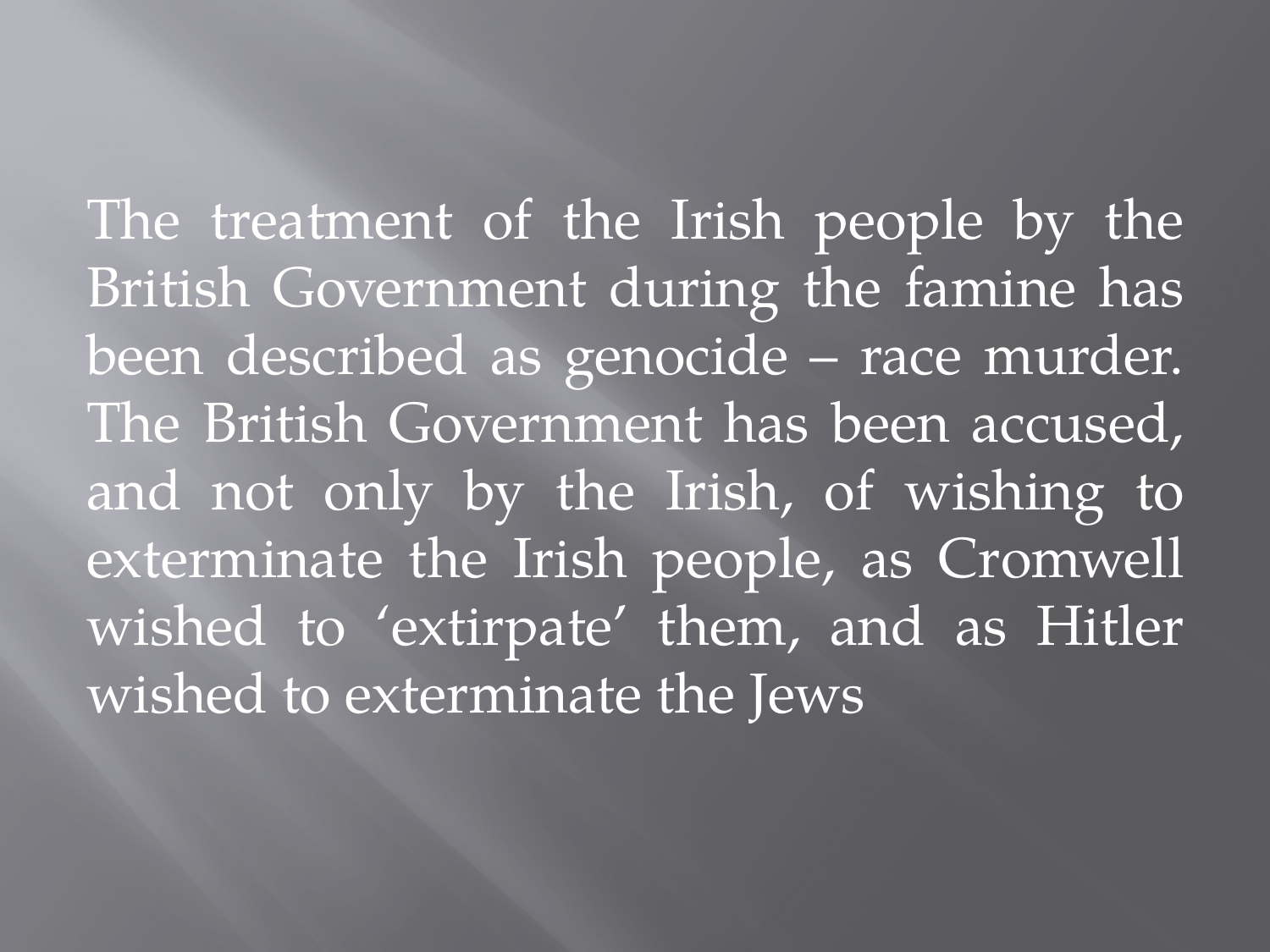

The treatment of the Irish people by the British Government during the famine has been described as genocide – race murder. The British Government has been accused, and not only by the Irish, of wishing to exterminate the Irish people, as Cromwell wished to ‘extirpate’ them, and as Hitler wished to exterminate the Jews